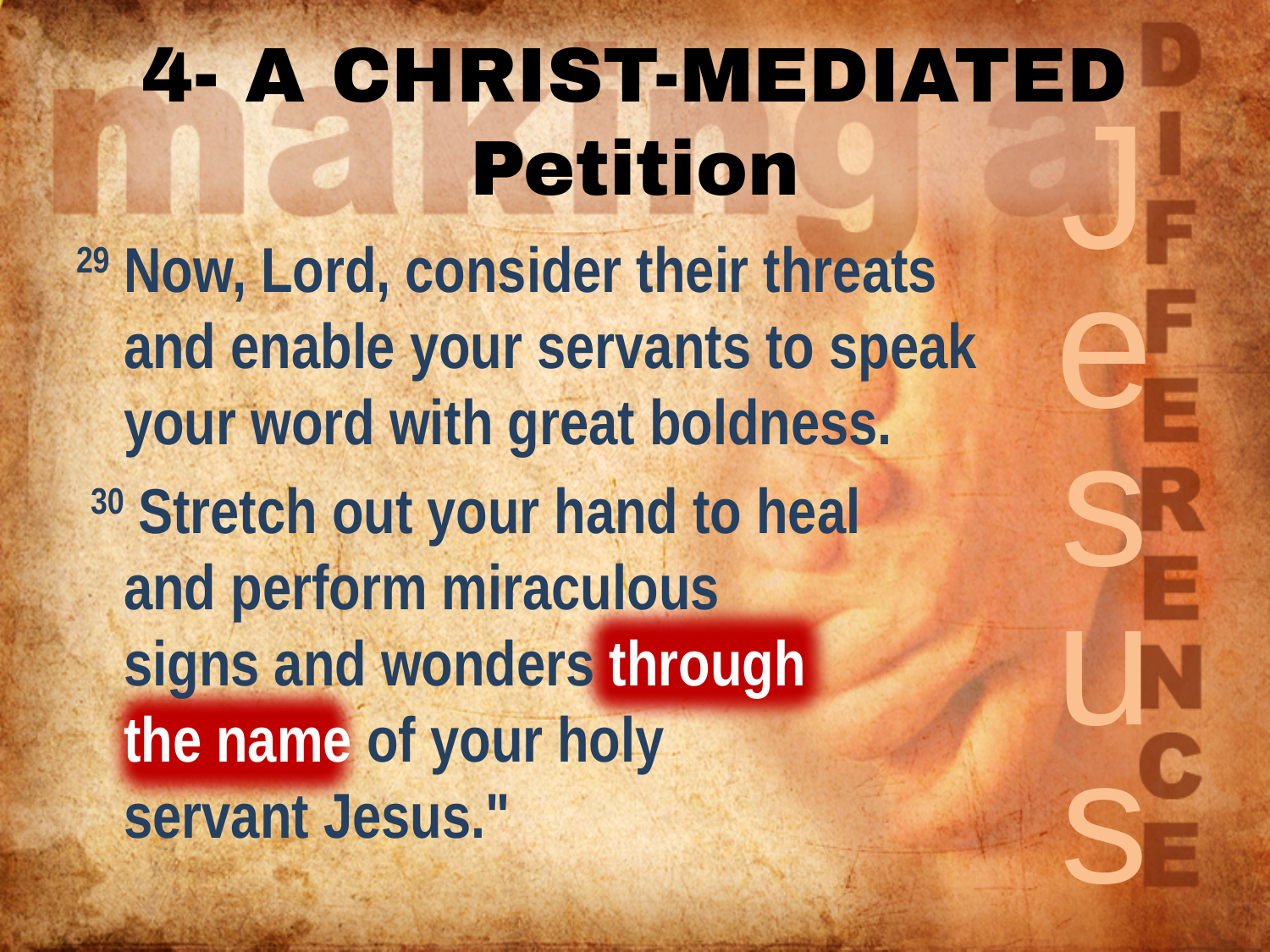

# 4- A CHRIST-MEDIATED Petition
J
e
s
u
s
29 Now, Lord, consider their threats and enable your servants to speak your word with great boldness.
 30 Stretch out your hand to heal
and perform miraculous
signs and wonders through
the name of your holy
servant Jesus."